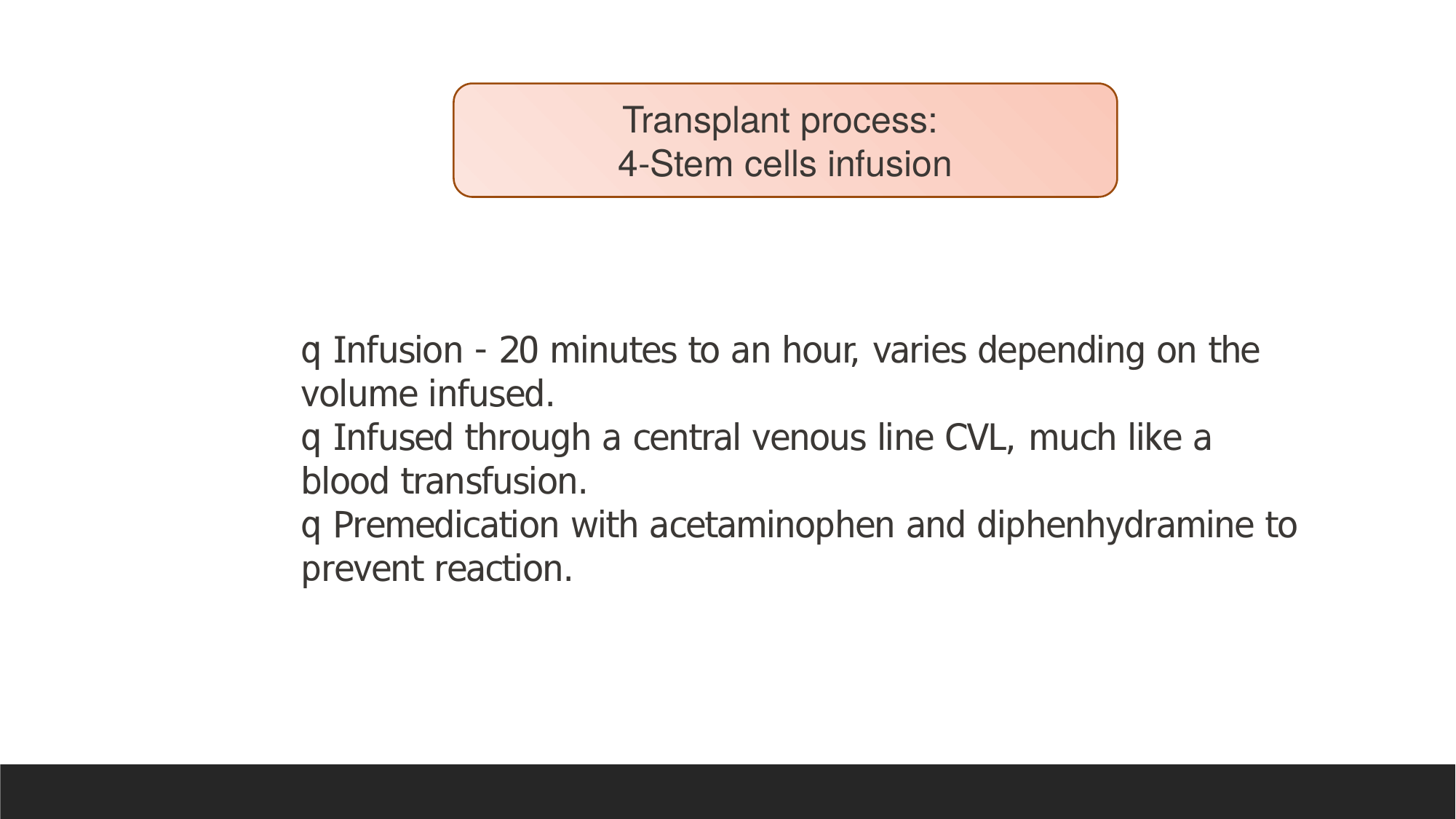

Transplant process:
4-Stem cells infusion
q Infusion - 20 minutes to an hour, varies depending on the volume infused.
q Infused through a central venous line CVL, much like a blood transfusion.
q Premedication with acetaminophen and diphenhydramine to prevent reaction.